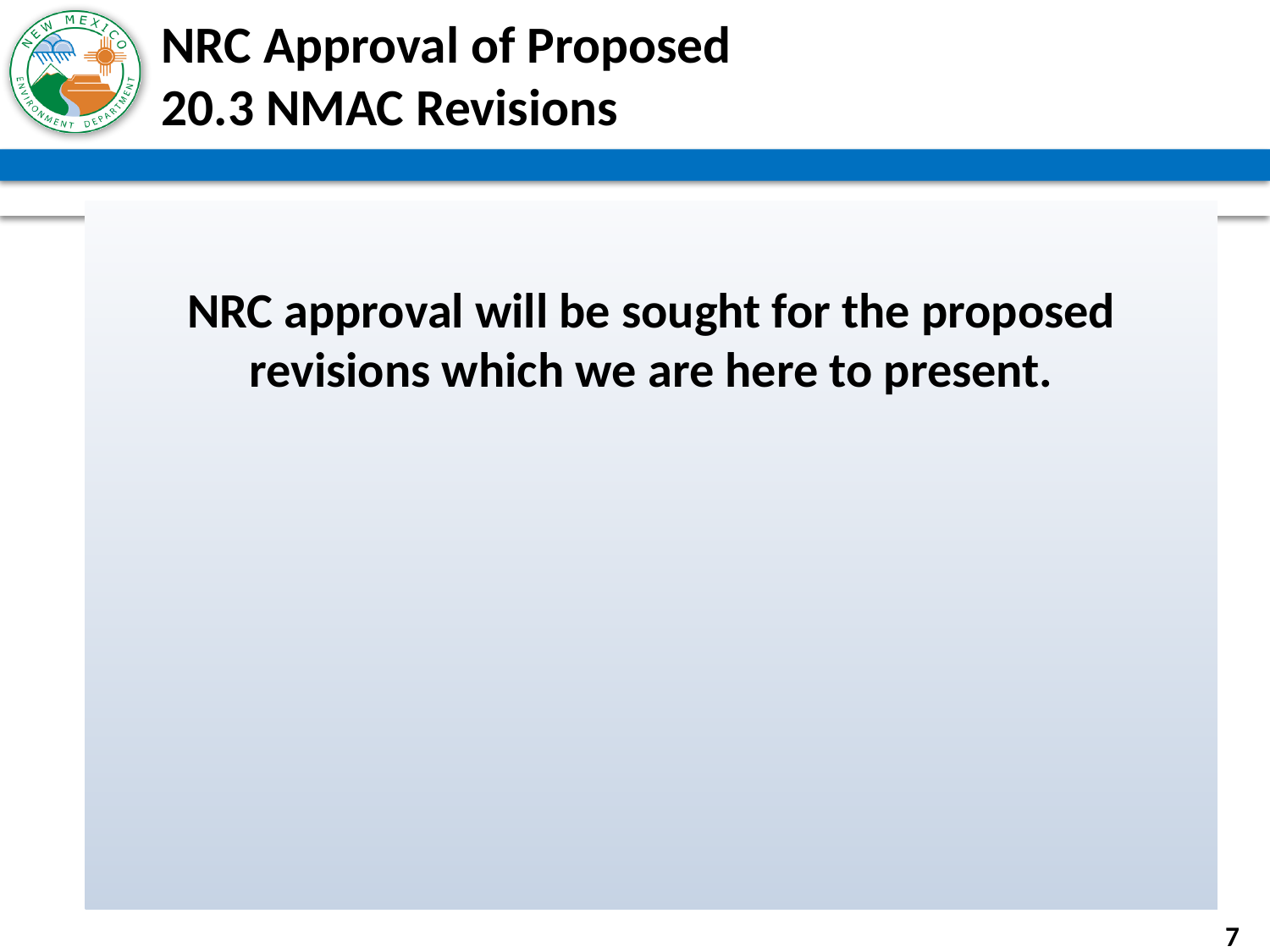

# NRC Approval of Proposed 20.3 NMAC Revisions

NRC approval will be sought for the proposed revisions which we are here to present.

7